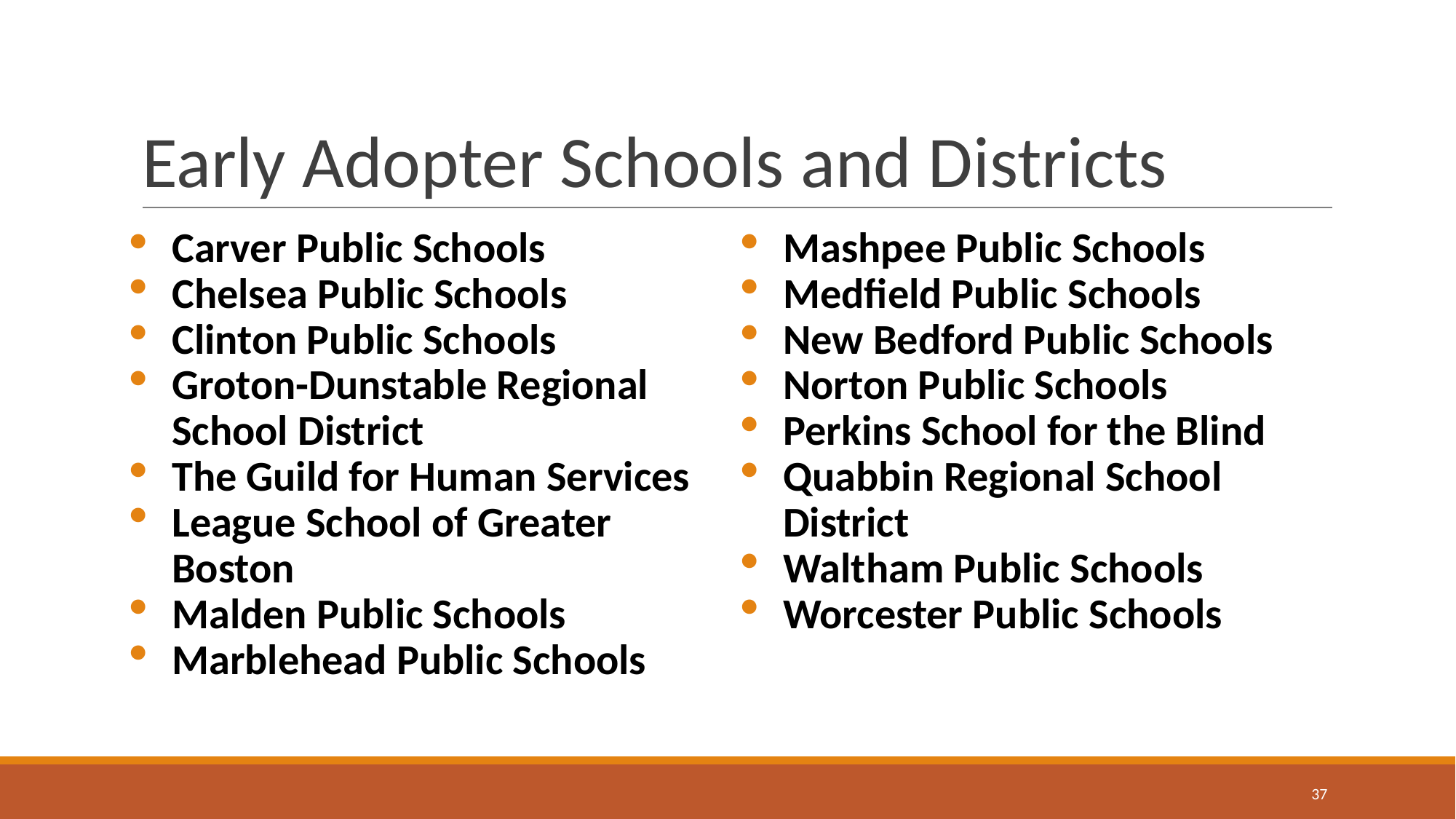

# Early Adopter Schools and Districts
Carver Public Schools
Chelsea Public Schools
Clinton Public Schools
Groton-Dunstable Regional School District
The Guild for Human Services
League School of Greater Boston
Malden Public Schools
Marblehead Public Schools

Mashpee Public Schools
Medfield Public Schools
New Bedford Public Schools
Norton Public Schools
Perkins School for the Blind
Quabbin Regional School District
Waltham Public Schools
Worcester Public Schools
37